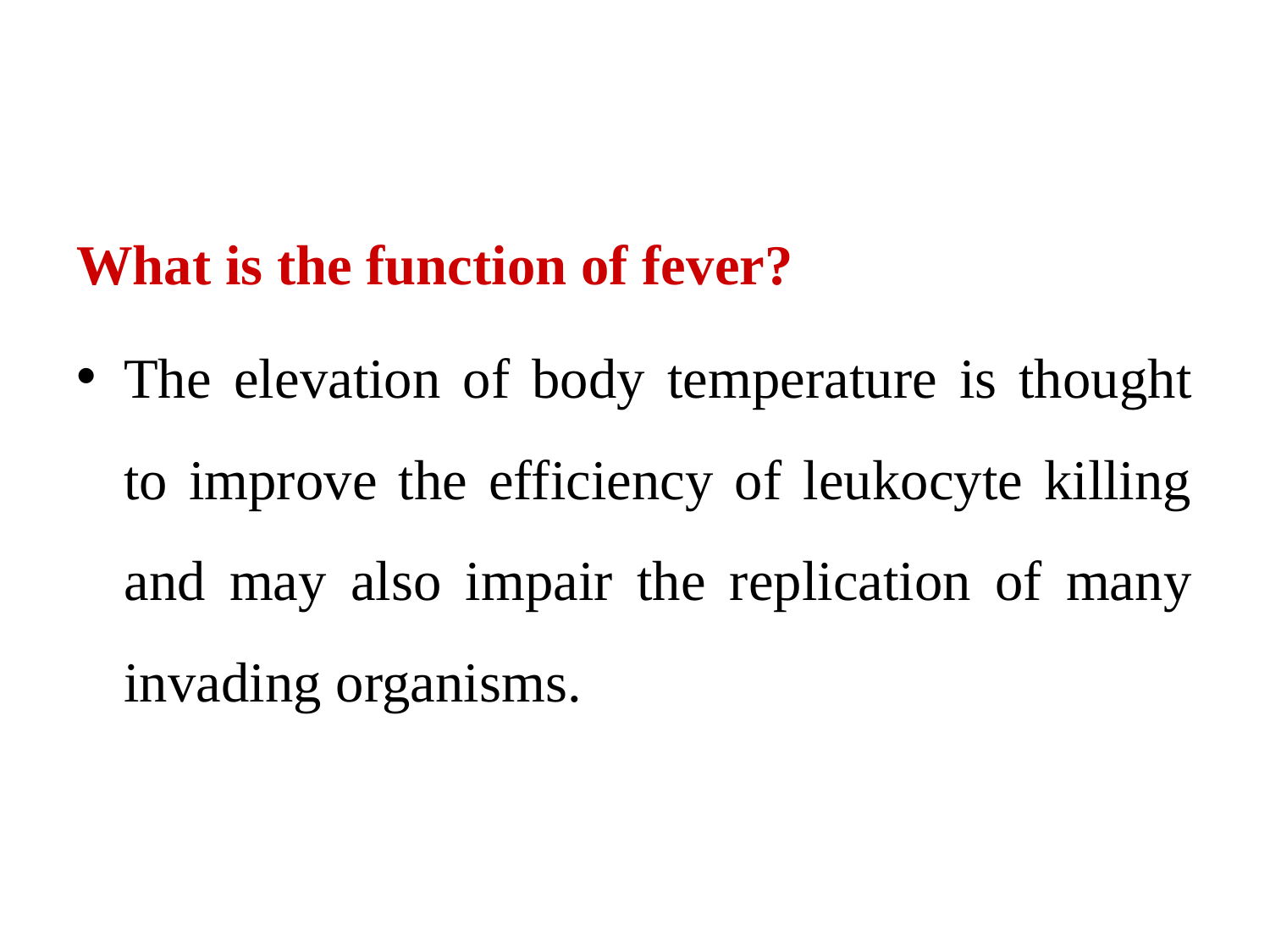

#
What is the function of fever?
The elevation of body temperature is thought to improve the efficiency of leukocyte killing and may also impair the replication of many invading organisms.